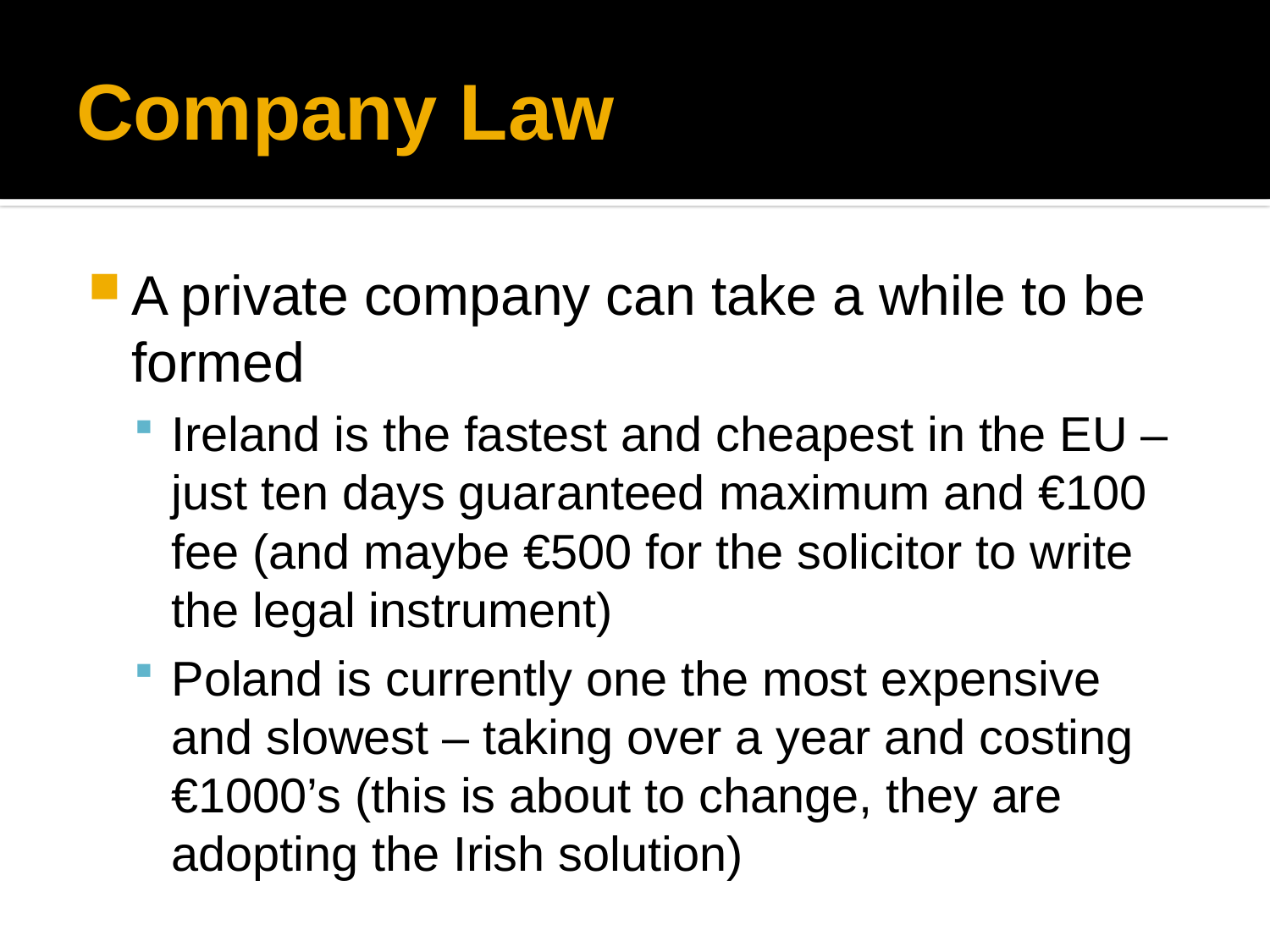

# Company Law
A private company can take a while to be formed
Ireland is the fastest and cheapest in the EU – just ten days guaranteed maximum and €100 fee (and maybe €500 for the solicitor to write the legal instrument)
Poland is currently one the most expensive and slowest – taking over a year and costing €1000’s (this is about to change, they are adopting the Irish solution)